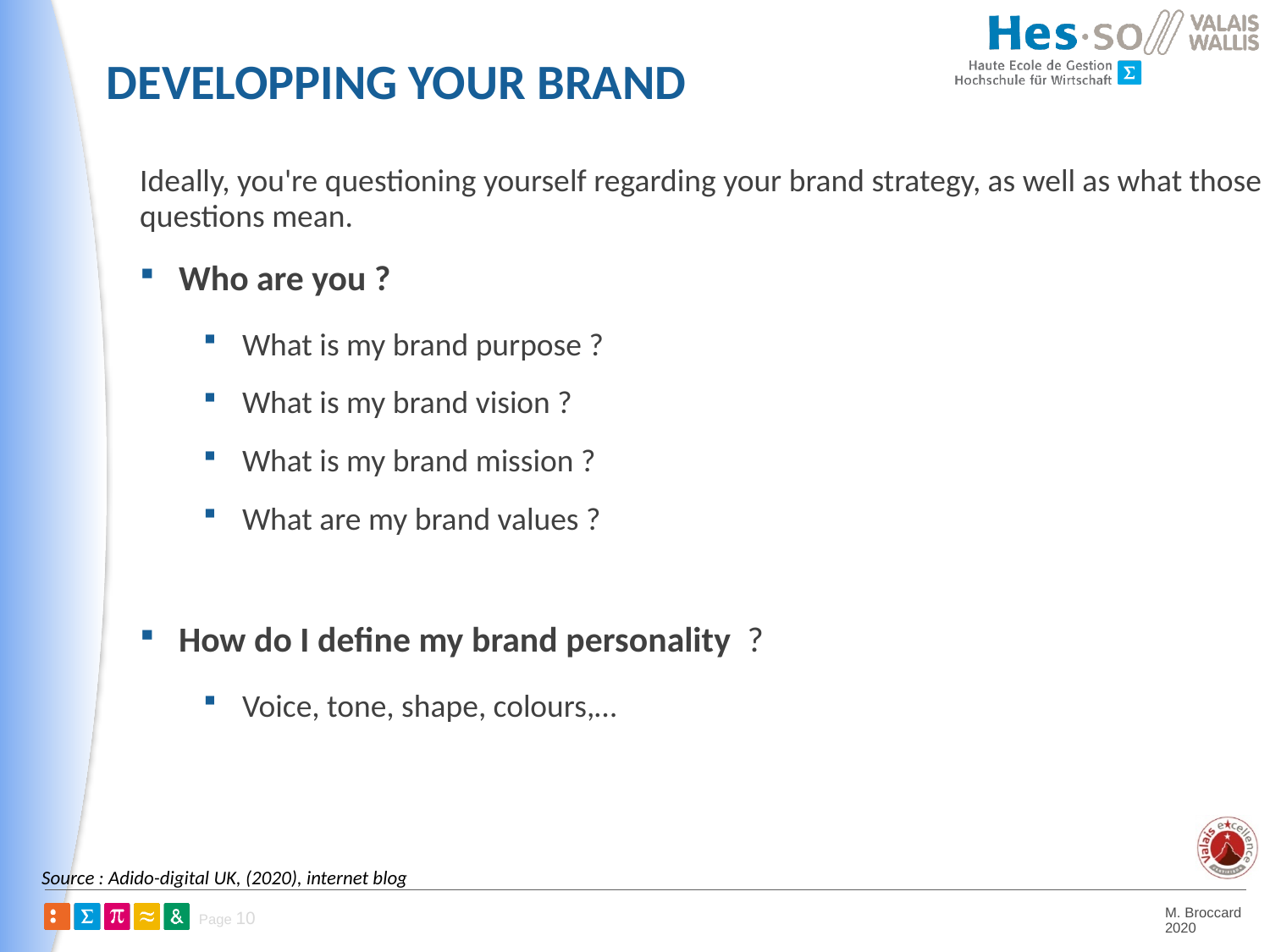

# Developping your brand
Ideally, you're questioning yourself regarding your brand strategy, as well as what those questions mean.
Who are you ?
What is my brand purpose ?
What is my brand vision ?
What is my brand mission ?
What are my brand values ?

How do I define my brand personality  ?
Voice, tone, shape, colours,…

Source : Adido-digital UK, (2020), internet blog